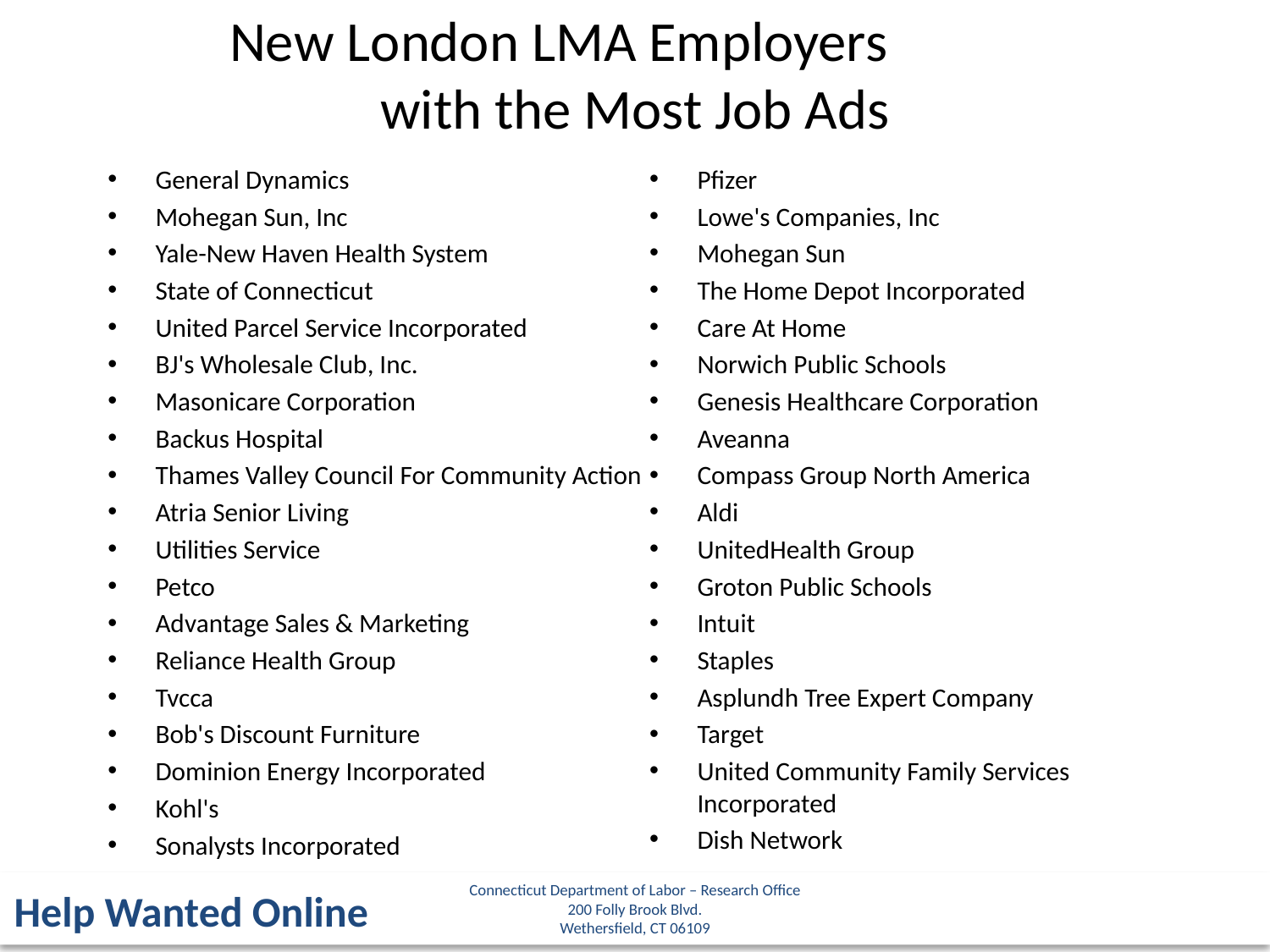

New London LMA Employers
with the Most Job Ads
Pfizer
Lowe's Companies, Inc
Mohegan Sun
The Home Depot Incorporated
Care At Home
Norwich Public Schools
Genesis Healthcare Corporation
Aveanna
Compass Group North America
Aldi
UnitedHealth Group
Groton Public Schools
Intuit
Staples
Asplundh Tree Expert Company
Target
United Community Family Services Incorporated
Dish Network
General Dynamics
Mohegan Sun, Inc
Yale-New Haven Health System
State of Connecticut
United Parcel Service Incorporated
BJ's Wholesale Club, Inc.
Masonicare Corporation
Backus Hospital
Thames Valley Council For Community Action
Atria Senior Living
Utilities Service
Petco
Advantage Sales & Marketing
Reliance Health Group
Tvcca
Bob's Discount Furniture
Dominion Energy Incorporated
Kohl's
Sonalysts Incorporated
Connecticut Department of Labor – Research Office
200 Folly Brook Blvd.
Wethersfield, CT 06109
Help Wanted Online
35